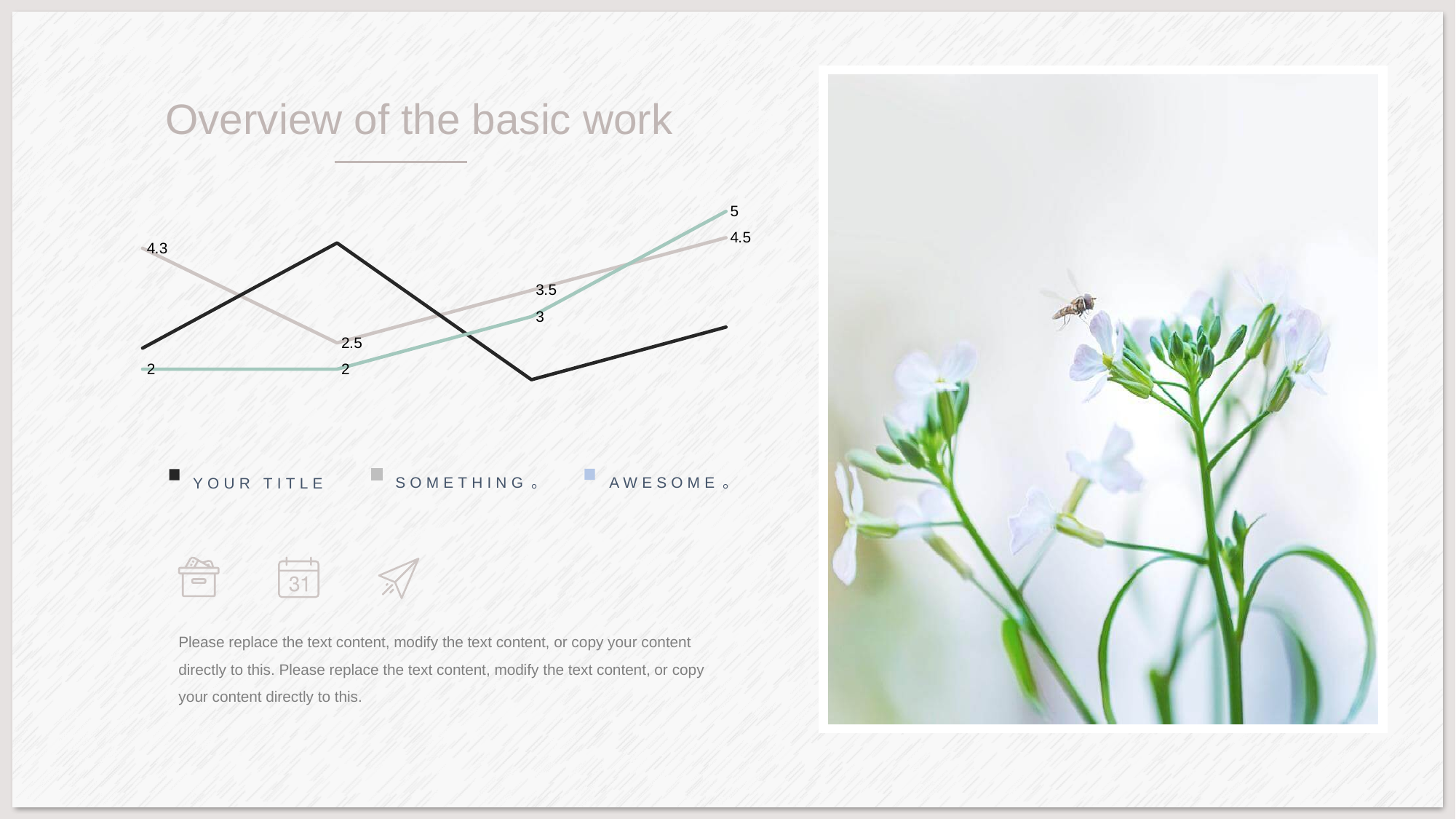

Overview of the basic work

### Chart

| Category | Series 1 | Series 2 | Series 3 |
|---|---|---|---|
| Category 1 | 4.3 | 2.4 | 2.0 |
| Category 2 | 2.5 | 4.4 | 2.0 |
| Category 3 | 3.5 | 1.8 | 3.0 |
| Category 4 | 4.5 | 2.8 | 5.0 |
SOMETHING。
AWESOME。
YOUR TITLE

Please replace the text content, modify the text content, or copy your content directly to this. Please replace the text content, modify the text content, or copy your content directly to this.